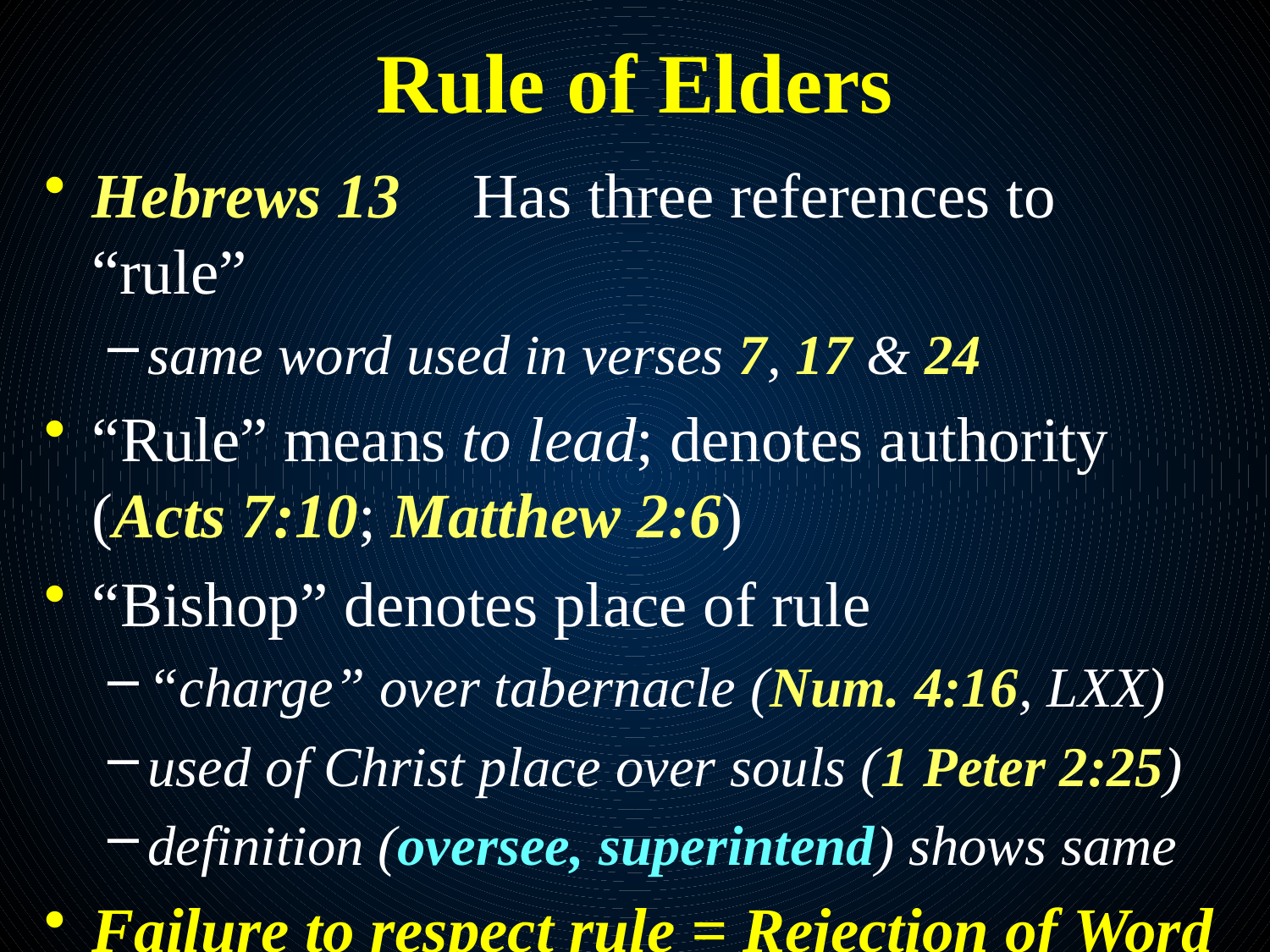

# Rule of Elders
Hebrews 13	Has three references to “rule”
same word used in verses 7, 17 & 24
“Rule” means to lead; denotes authority (Acts 7:10; Matthew 2:6)
“Bishop” denotes place of rule
“charge” over tabernacle (Num. 4:16, LXX)
used of Christ place over souls (1 Peter 2:25)
definition (oversee, superintend) shows same
Failure to respect rule = Rejection of Word